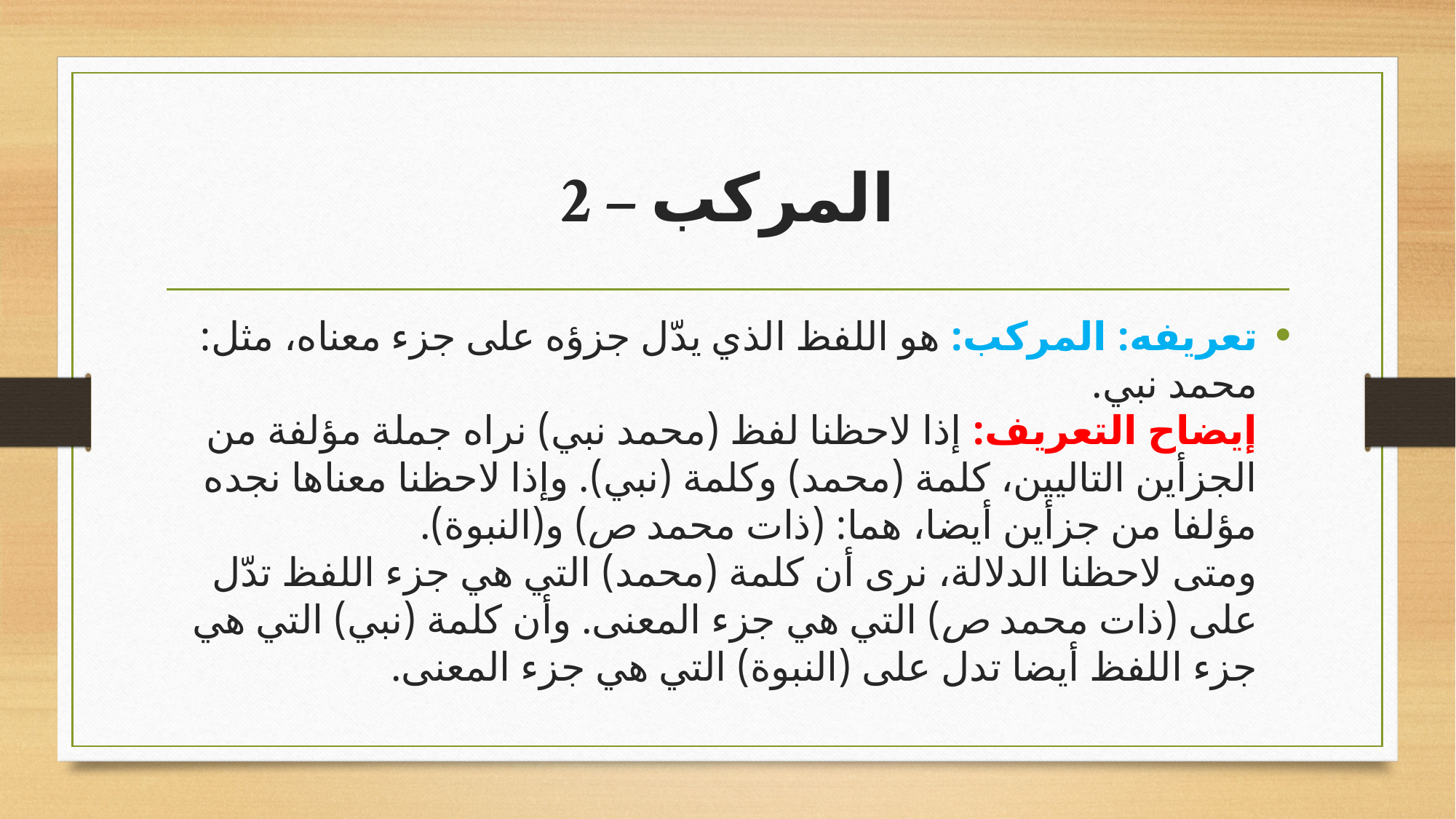

# 2 – المركب
تعريفه: المركب: هو اللفظ الذي يدّل جزؤه على جزء معناه، مثل: محمد نبي.
إيضاح التعريف: إذا لاحظنا لفظ (محمد نبي) نراه جملة مؤلفة من الجزأين التاليين، كلمة (محمد) وكلمة (نبي). وإذا لاحظنا معناها نجده مؤلفا من جزأين أيضا، هما: (ذات محمد ص) و(النبوة).
ومتى لاحظنا الدلالة، نرى أن كلمة (محمد) التي هي جزء اللفظ تدّل على (ذات محمد ص) التي هي جزء المعنى. وأن كلمة (نبي) التي هي جزء اللفظ أيضا تدل على (النبوة) التي هي جزء المعنى.